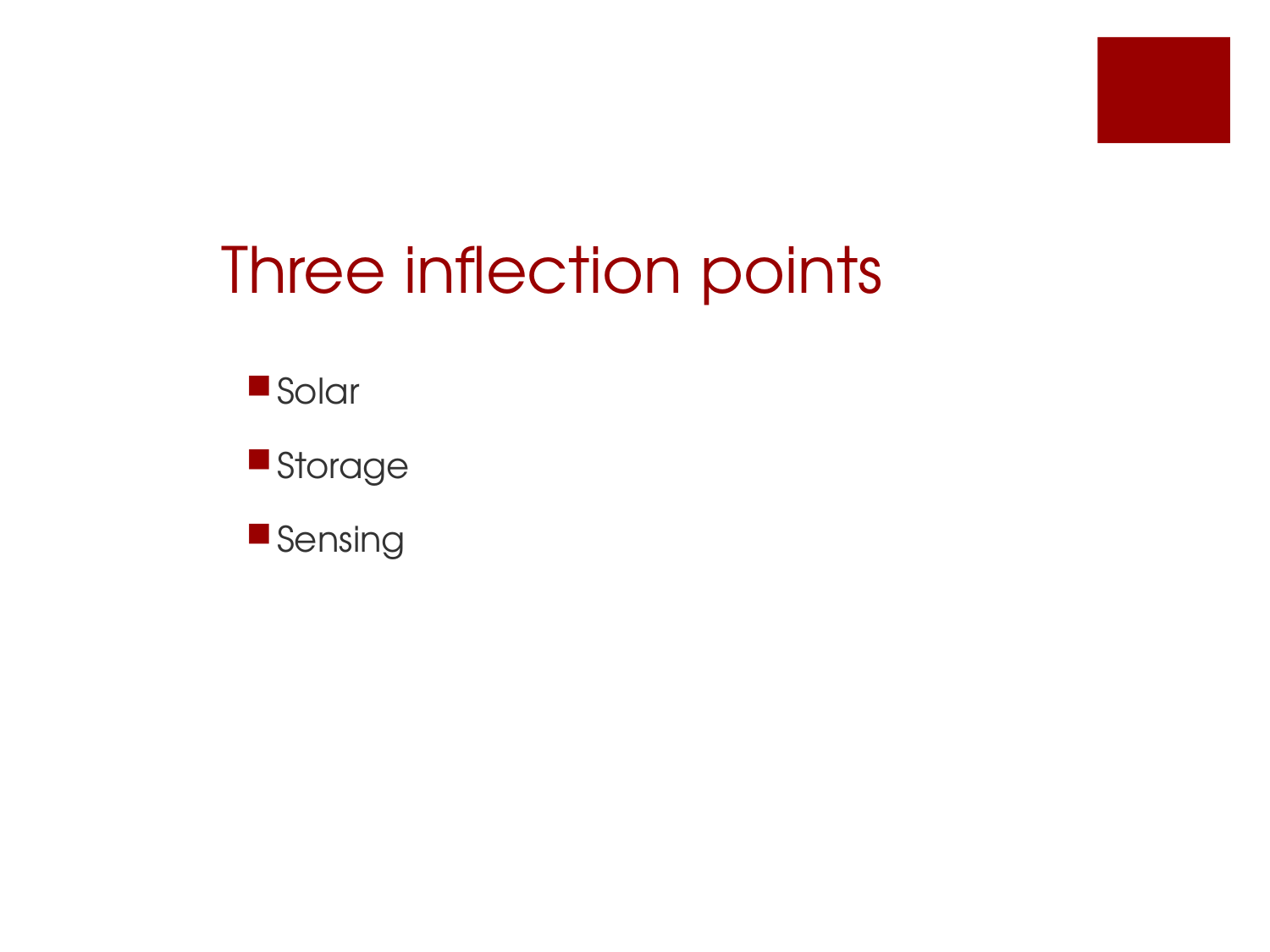

# Three inflection points
Solar
Storage
Sensing